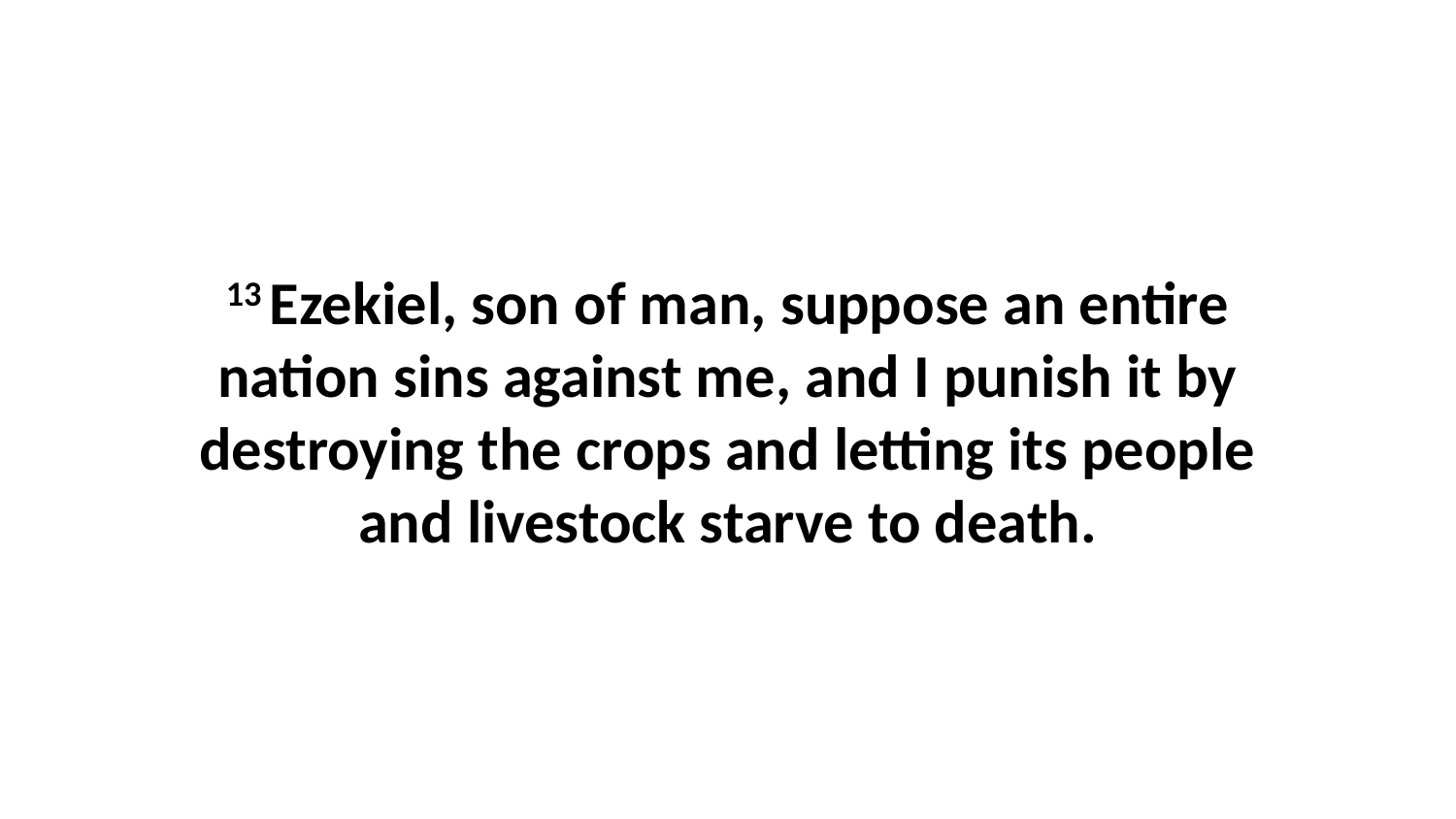

13 Ezekiel, son of man, suppose an entire nation sins against me, and I punish it by destroying the crops and letting its people and livestock starve to death.